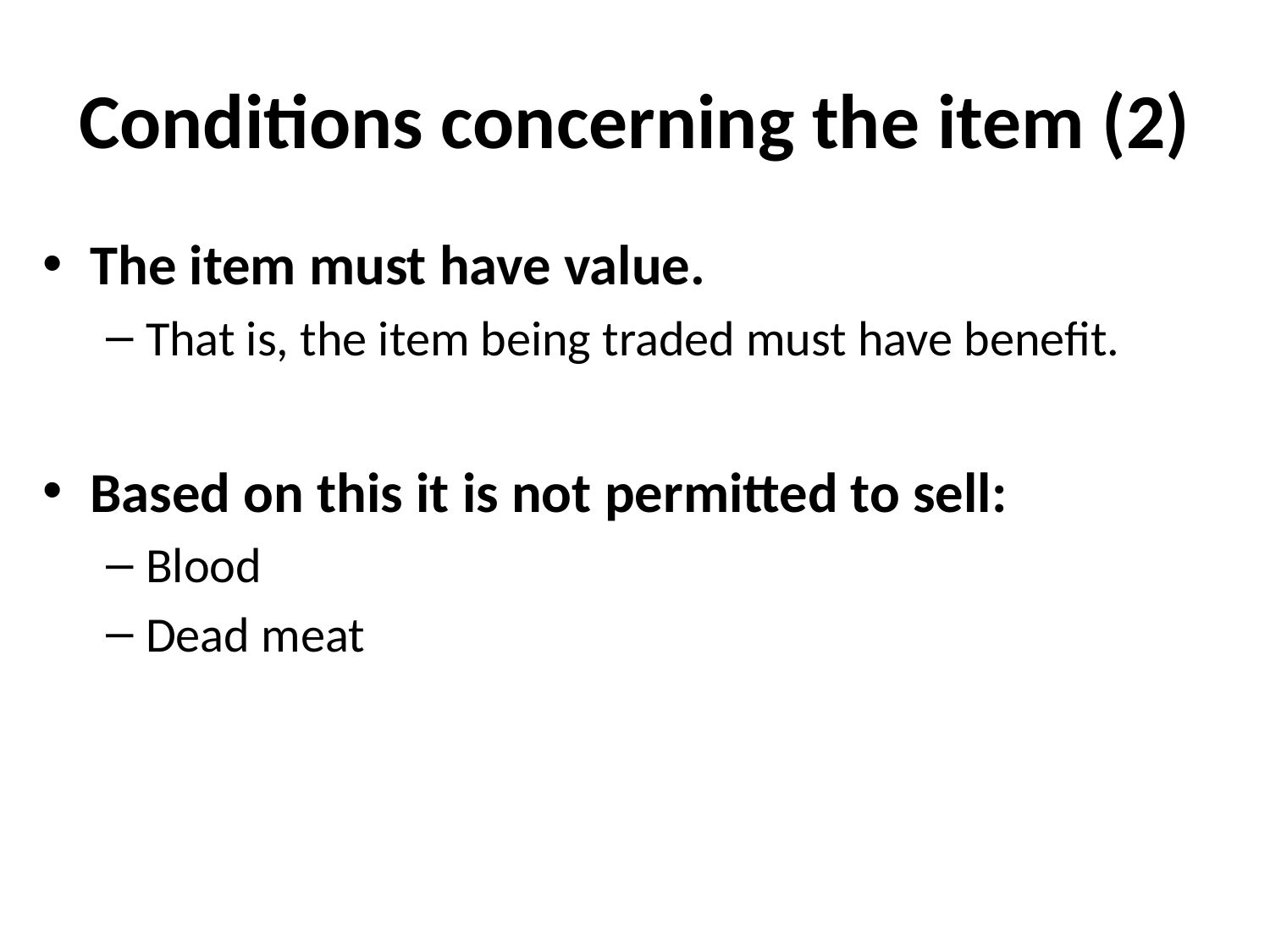

# Conditions concerning the item (2)
The item must have value.
That is, the item being traded must have benefit.

Based on this it is not permitted to sell:
Blood
Dead meat